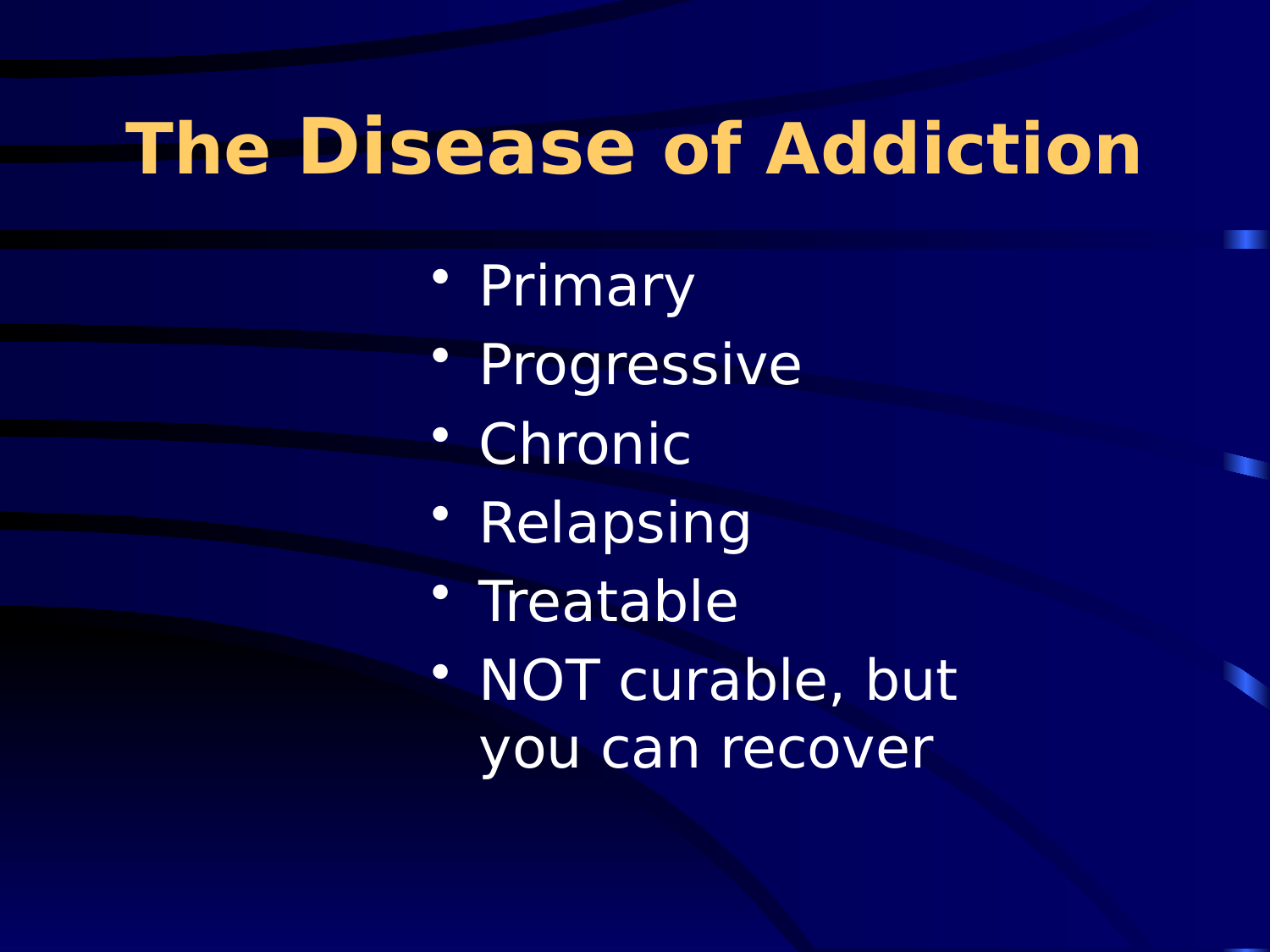

# The Disease of Addiction
Primary
Progressive
Chronic
Relapsing
Treatable
NOT curable, but you can recover